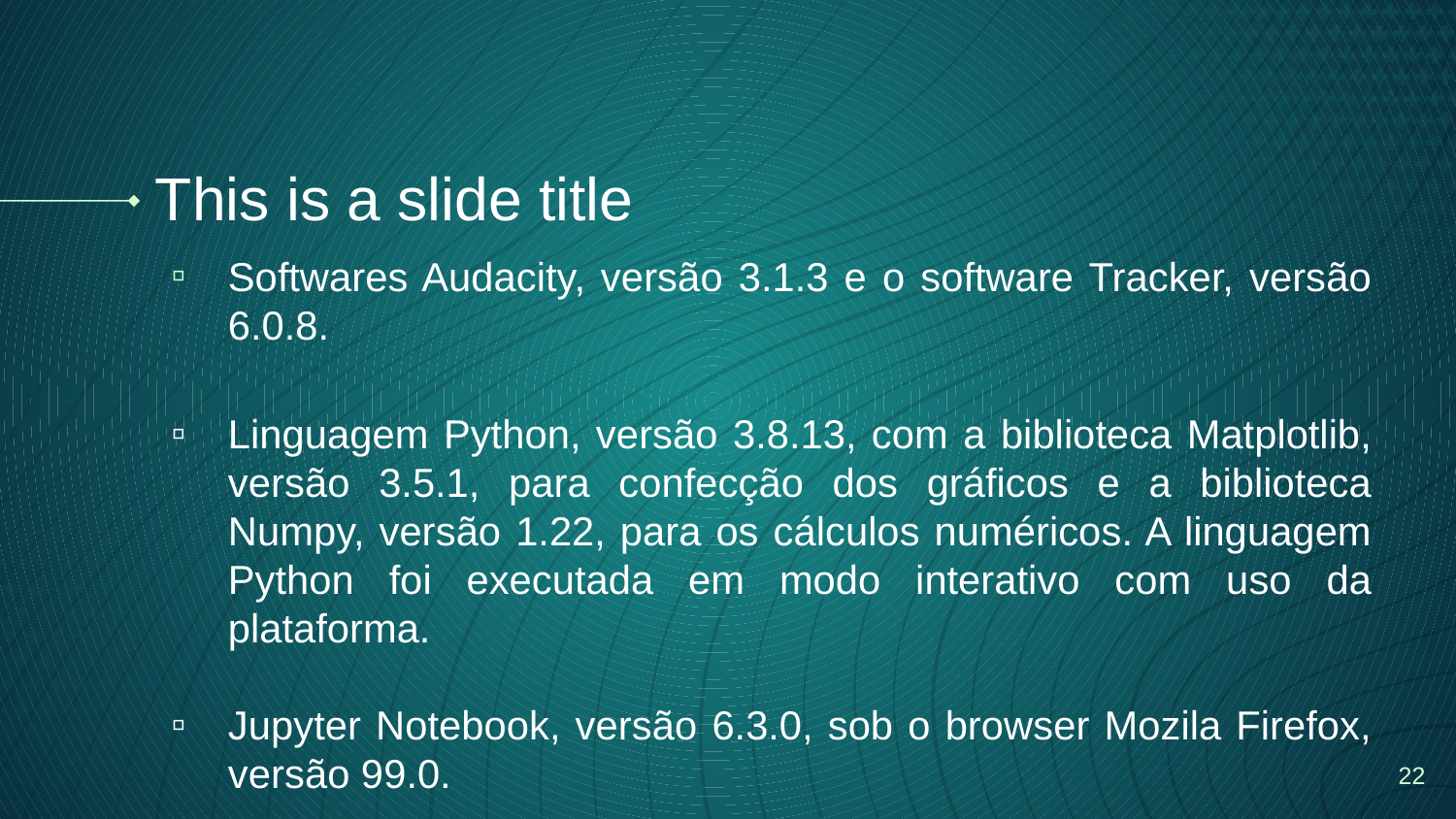

# This is a slide title
Softwares Audacity, versão 3.1.3 e o software Tracker, versão 6.0.8.

Linguagem Python, versão 3.8.13, com a biblioteca Matplotlib, versão 3.5.1, para confecção dos gráficos e a biblioteca Numpy, versão 1.22, para os cálculos numéricos. A linguagem Python foi executada em modo interativo com uso da plataforma.

Jupyter Notebook, versão 6.3.0, sob o browser Mozila Firefox, versão 99.0.
22